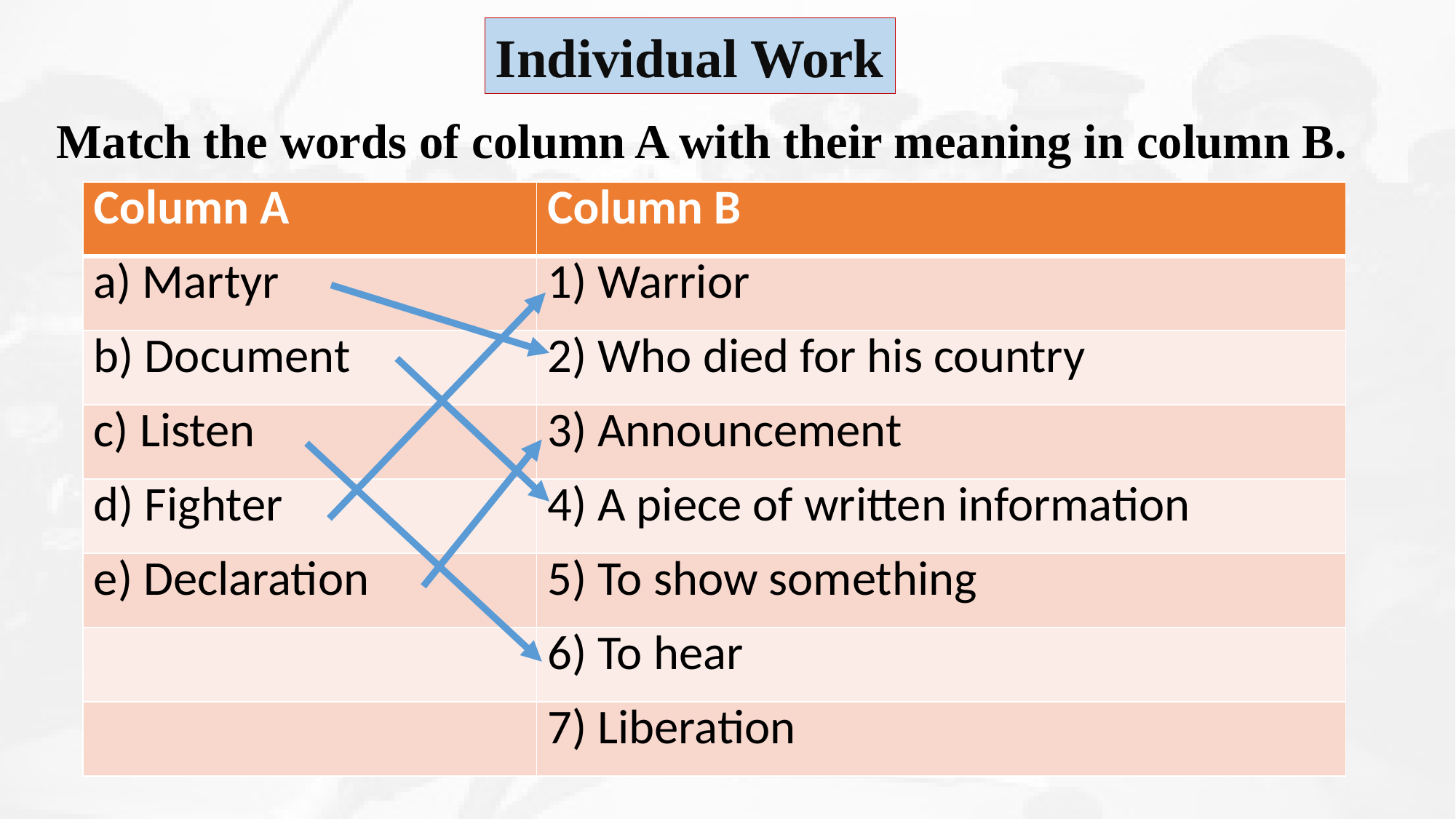

Individual Work
Match the words of column A with their meaning in column B.
| Column A | Column B |
| --- | --- |
| a) Martyr | 1) Warrior |
| b) Document | 2) Who died for his country |
| c) Listen | 3) Announcement |
| d) Fighter | 4) A piece of written information |
| e) Declaration | 5) To show something |
|  | 6) To hear |
|  | 7) Liberation |